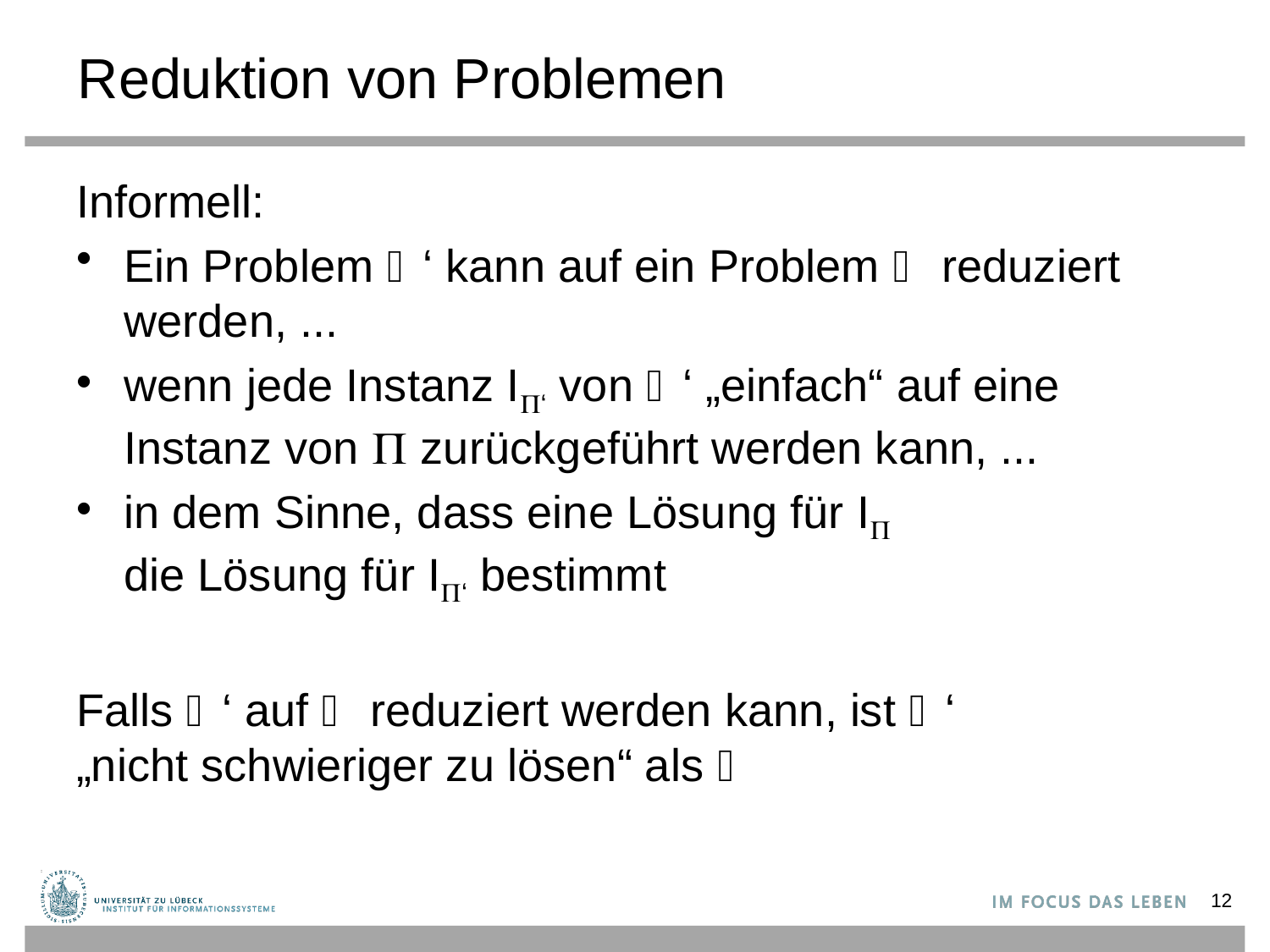

# Reduktion von Problemen
Informell:
Ein Problem Π‘ kann auf ein Problem Π reduziert werden, ...
wenn jede Instanz IΠ‘ von Π‘ „einfach“ auf eine Instanz von Π zurückgeführt werden kann, ...
in dem Sinne, dass eine Lösung für IΠ
die Lösung für IΠ‘ bestimmt

Falls Π‘ auf Π reduziert werden kann, ist Π‘
„nicht schwieriger zu lösen“ als Π
12